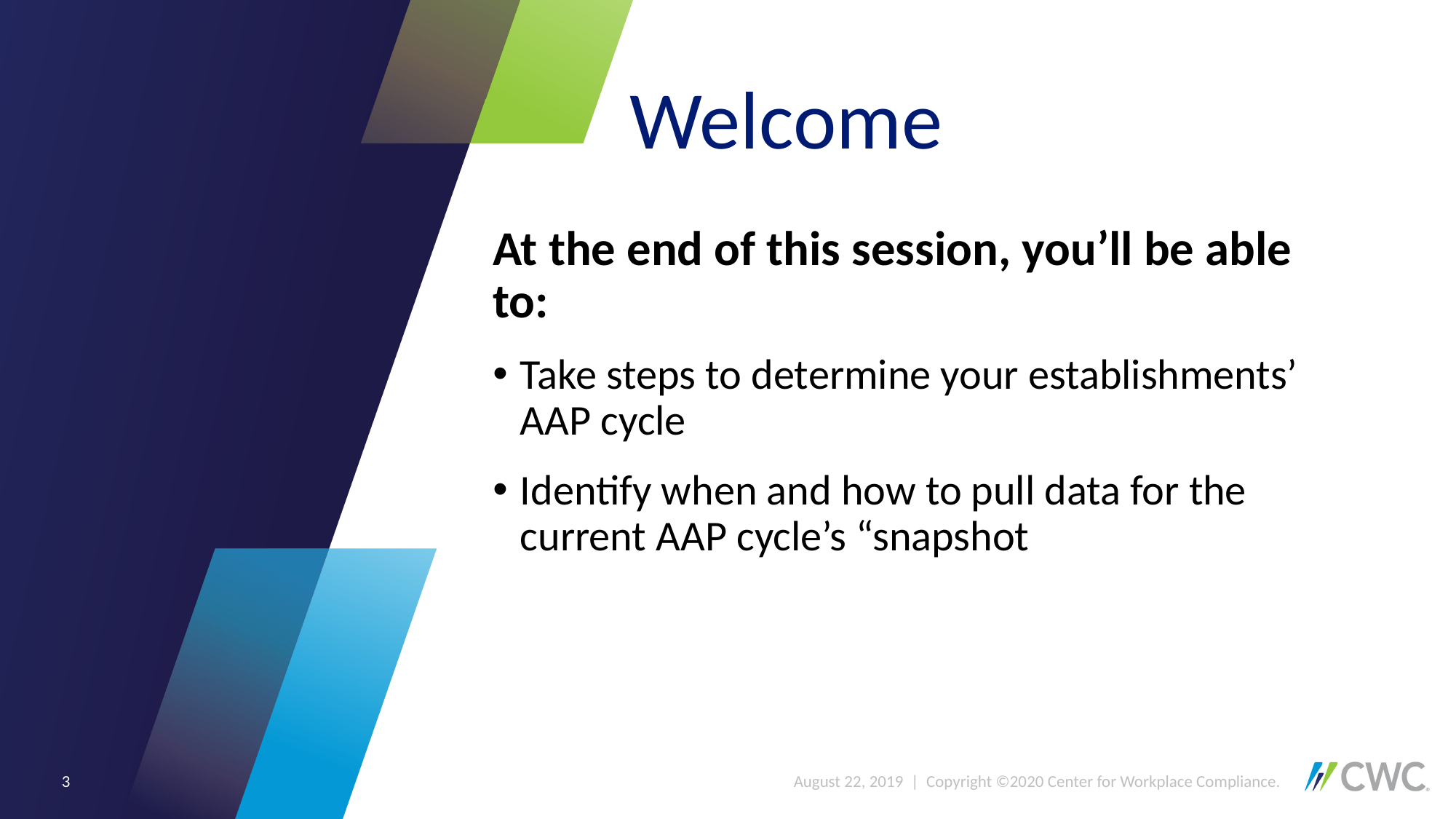

# Welcome
At the end of this session, you’ll be able to:
Take steps to determine your establishments’ AAP cycle
Identify when and how to pull data for the current AAP cycle’s “snapshot